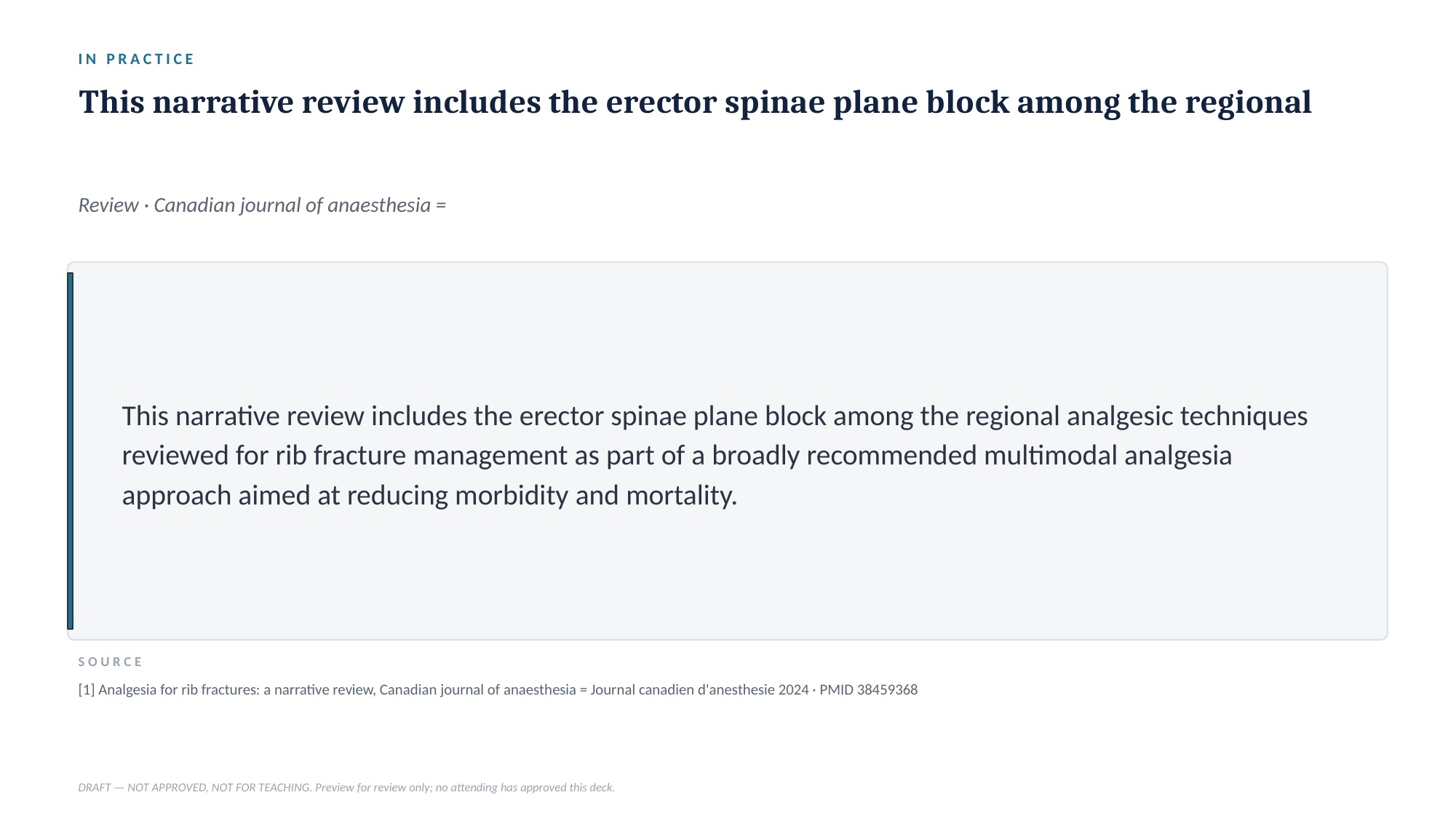

IN PRACTICE
This narrative review includes the erector spinae plane block among the regional
Review · Canadian journal of anaesthesia =

This narrative review includes the erector spinae plane block among the regional analgesic techniques reviewed for rib fracture management as part of a broadly recommended multimodal analgesia approach aimed at reducing morbidity and mortality.
SOURCE
[1] Analgesia for rib fractures: a narrative review, Canadian journal of anaesthesia = Journal canadien d'anesthesie 2024 · PMID 38459368
DRAFT — NOT APPROVED, NOT FOR TEACHING. Preview for review only; no attending has approved this deck.